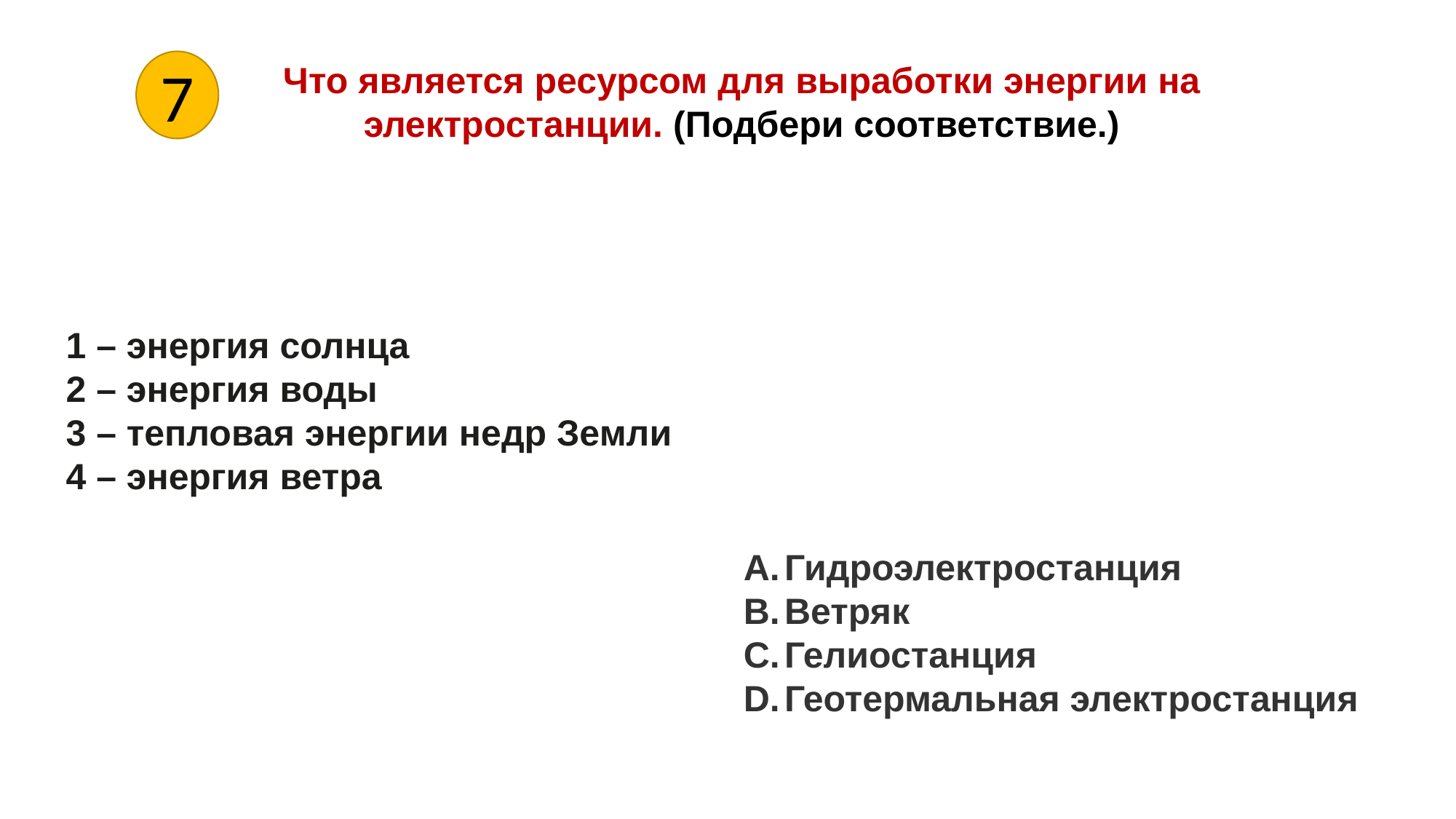

7
Что является ресурсом для выработки энергии на электростанции. (Подбери соответствие.)
1 – энергия солнца
2 – энергия воды
3 – тепловая энергии недр Земли
4 – энергия ветра
Гидроэлектростанция
Ветряк
Гелиостанция
Геотермальная электростанция